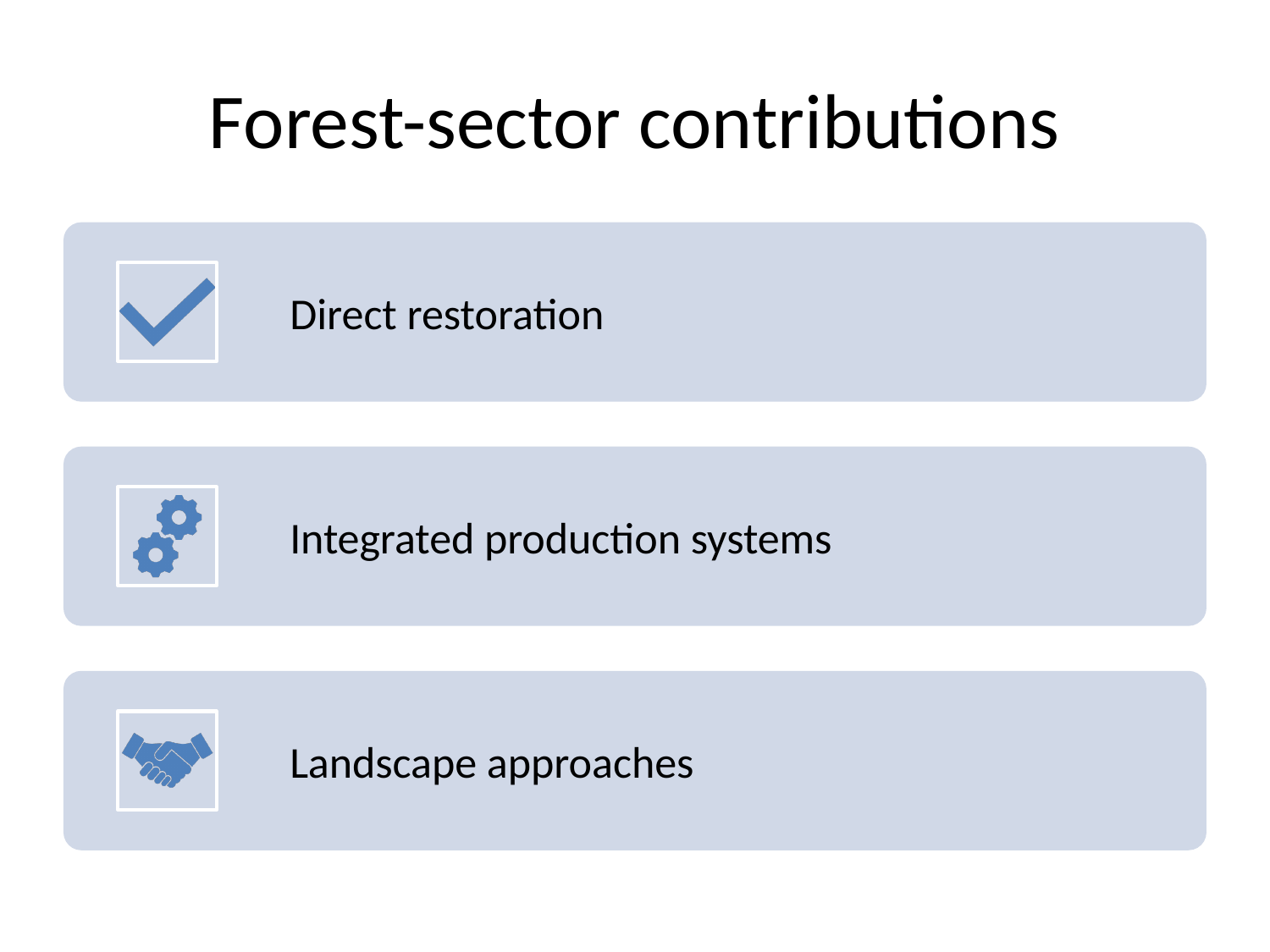

# Forest-sector contributions
Direct restoration
Integrated production systems
Landscape approaches